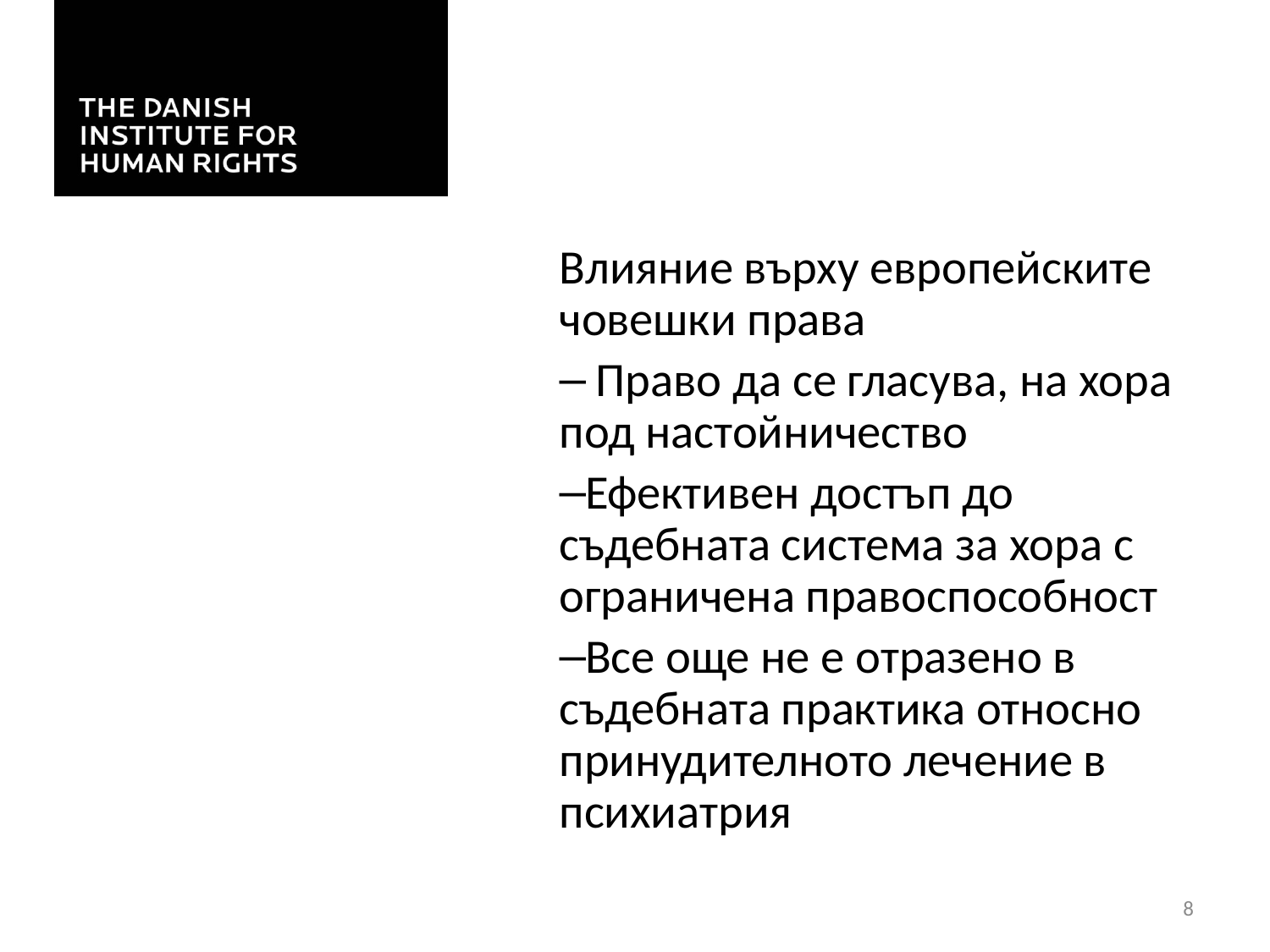

#
Влияние върху европейските човешки права
 Право да се гласува, на хора под настойничество
Ефективен достъп до съдебната система за хора с ограничена правоспособност
Все още не е отразено в съдебната практика относно принудителното лечение в психиатрия

8